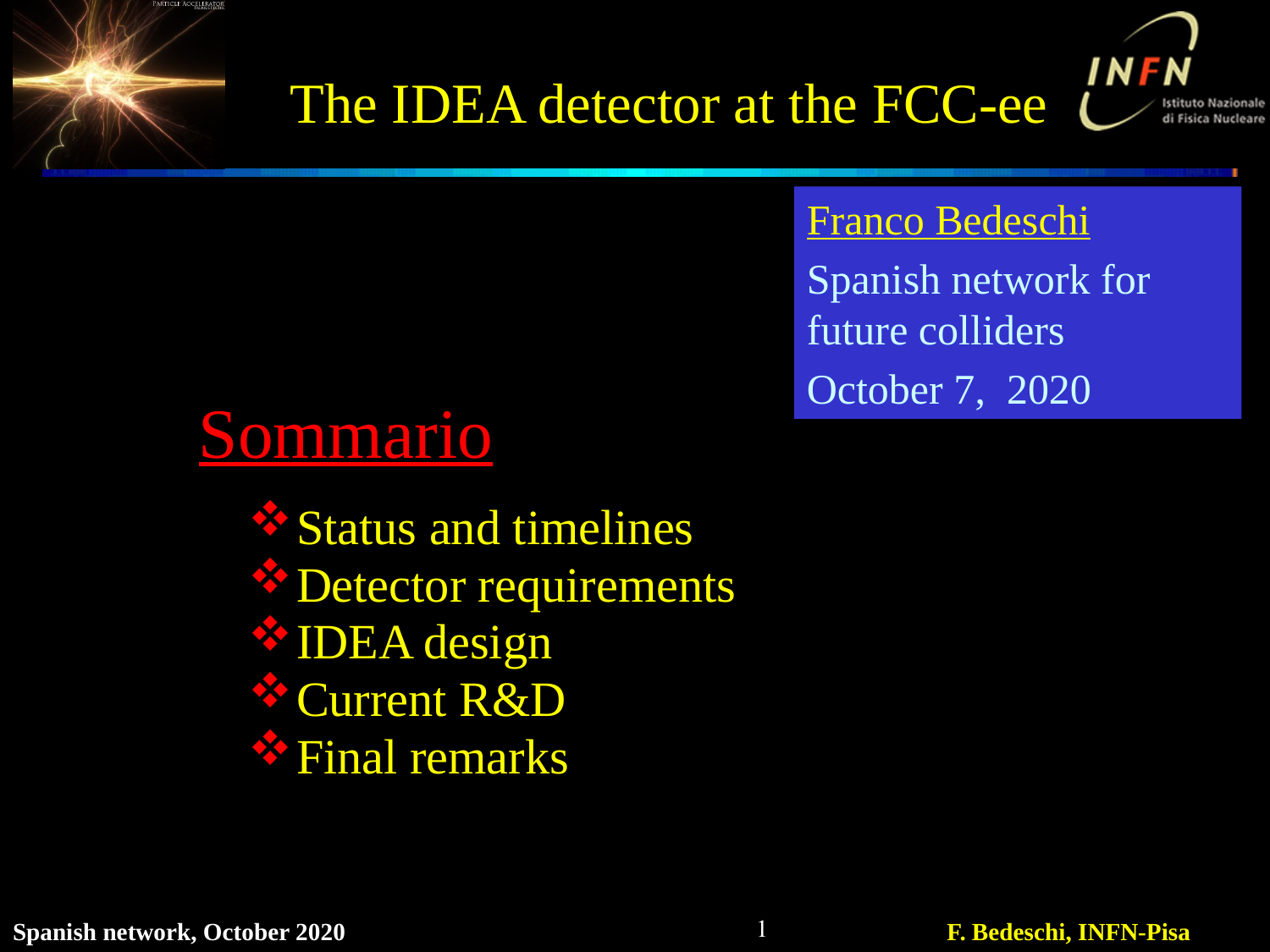

# The IDEA detector at the FCC-ee
Franco Bedeschi
Spanish network for future colliders
October 7,  2020
Sommario
Status and timelines
Detector requirements
IDEA design
Current R&D
Final remarks
1
Spanish network, October 2020
F. Bedeschi, INFN-Pisa